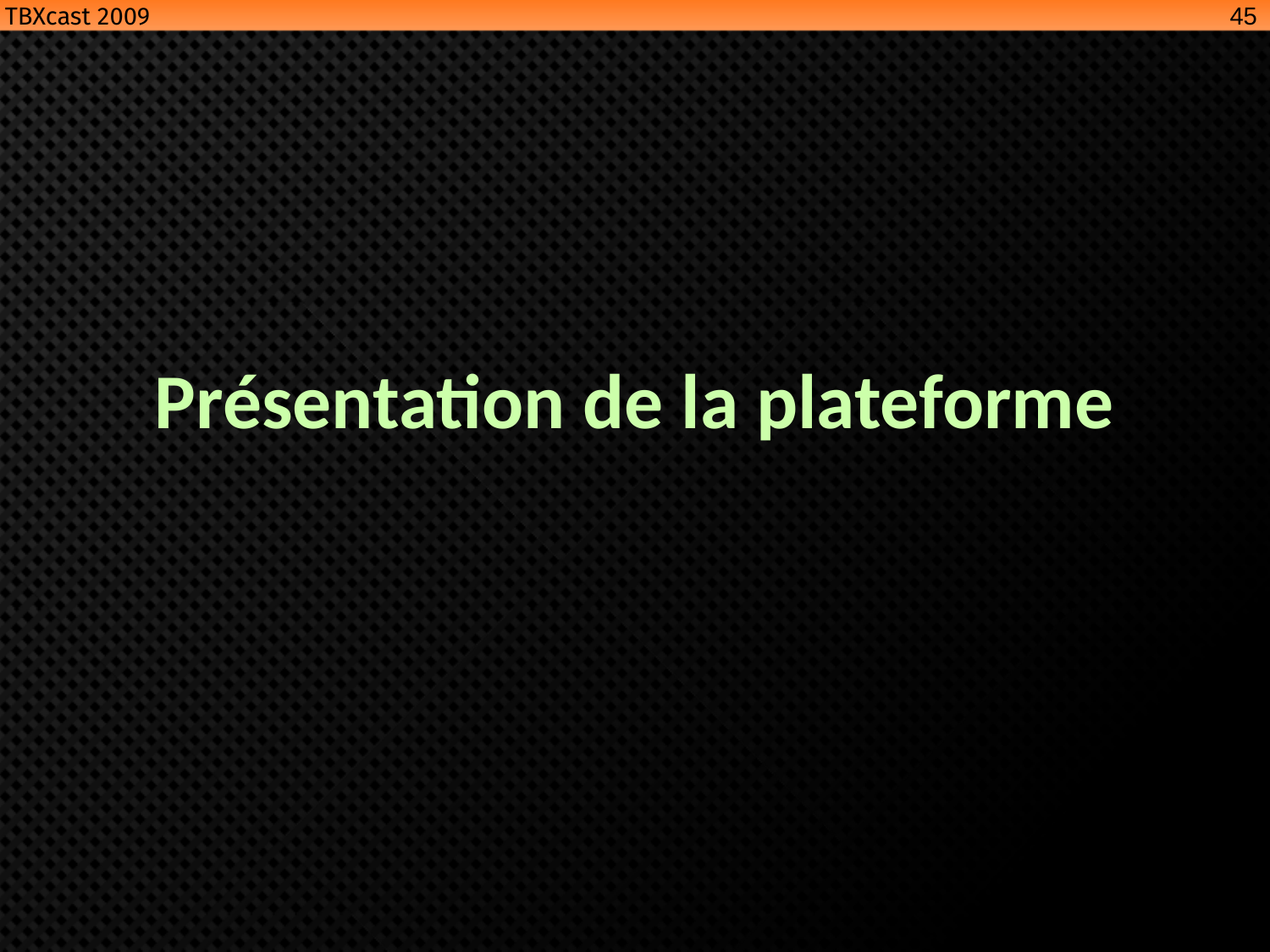

45
TBXcast 2009
# Présentation de la plateforme